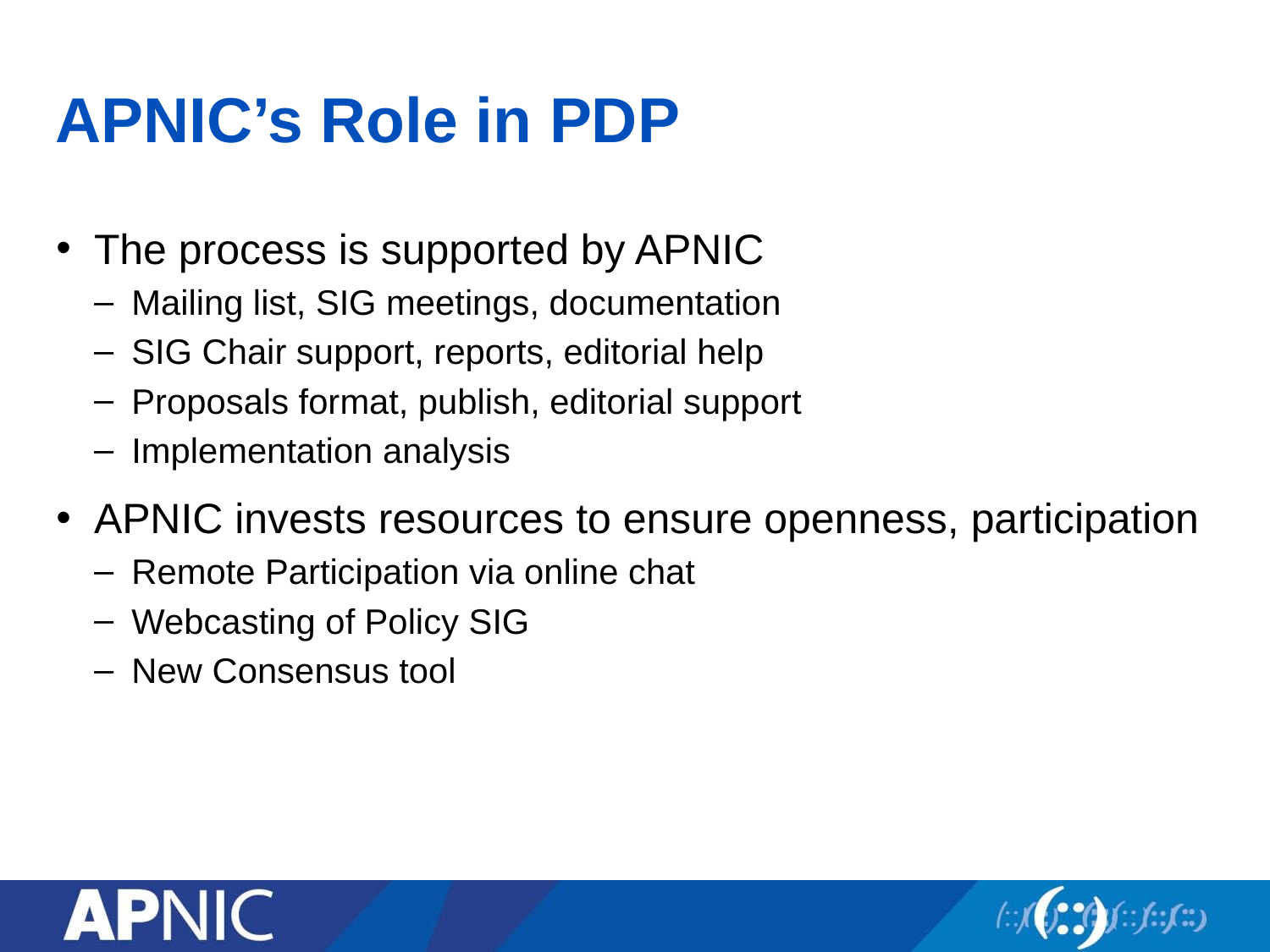

# APNIC’s Role in PDP
The process is supported by APNIC
Mailing list, SIG meetings, documentation
SIG Chair support, reports, editorial help
Proposals format, publish, editorial support
Implementation analysis
APNIC invests resources to ensure openness, participation
Remote Participation via online chat
Webcasting of Policy SIG
New Consensus tool